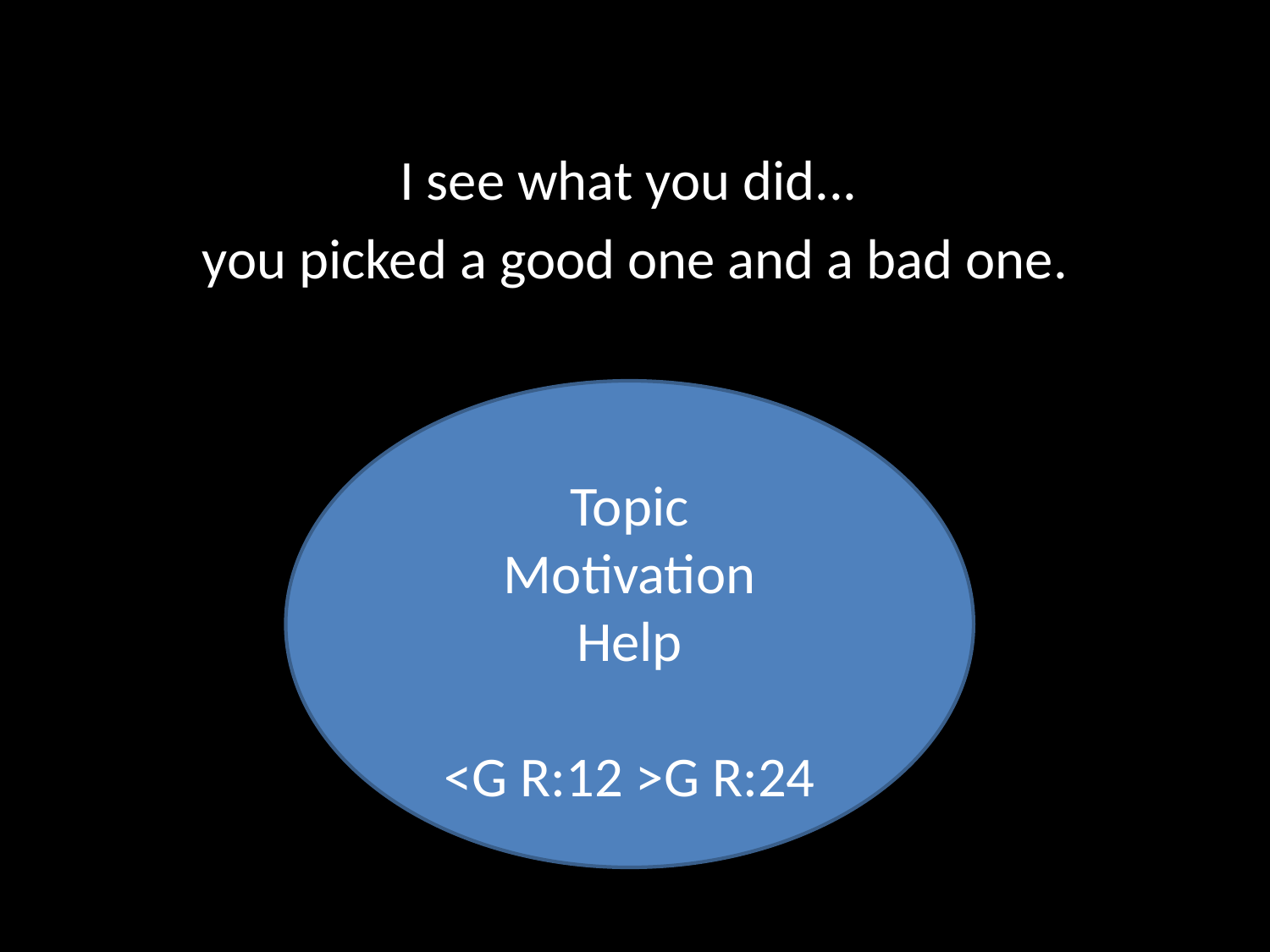

I see what you did...
you picked a good one and a bad one.

Topic
Motivation
Help

<G R:12 >G R:24